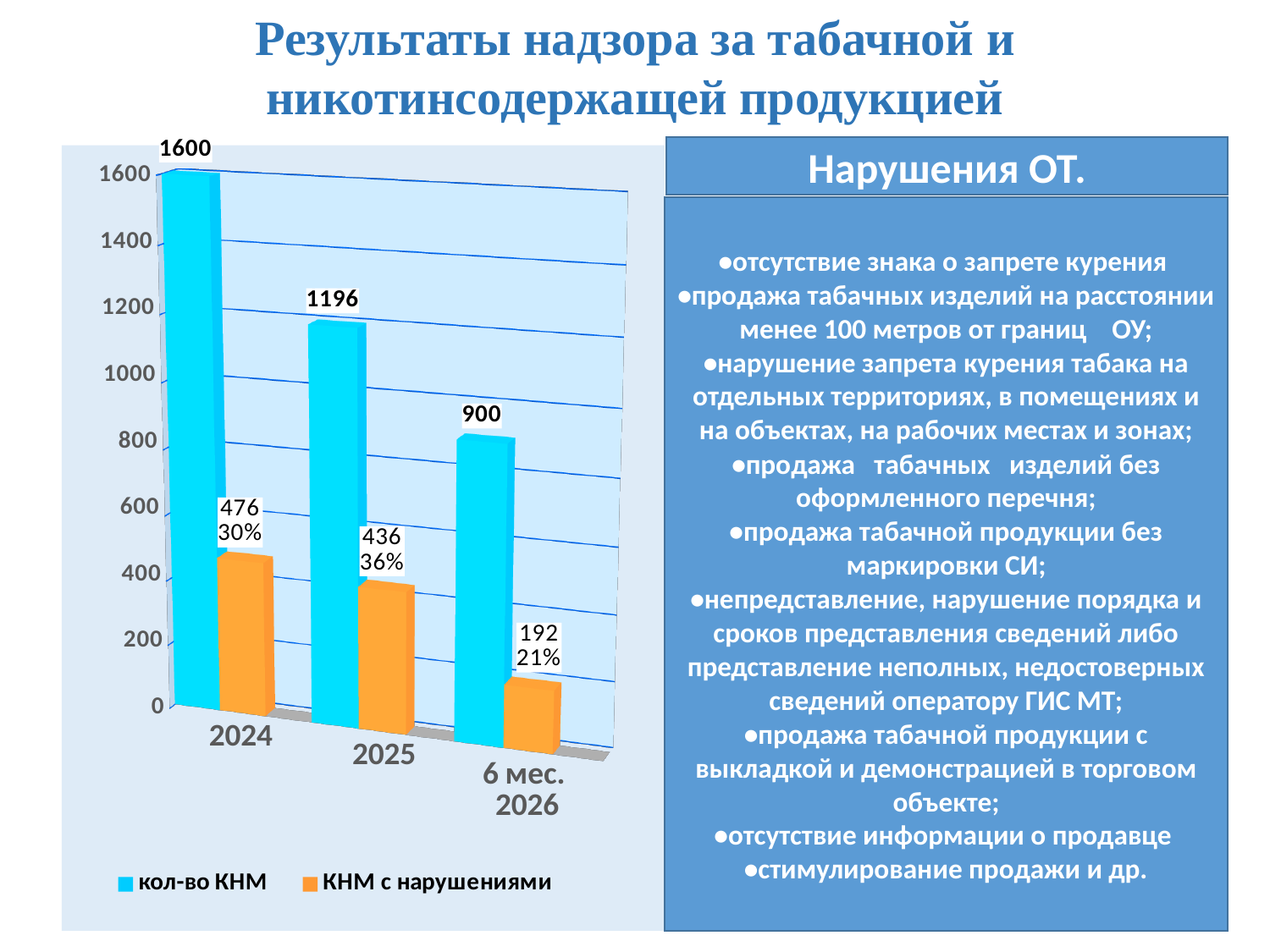

Результаты надзора за табачной и никотинсодержащей продукцией

[unsupported chart]

Нарушения ОТ.
•отсутствие знака о запрете курения
•продажа табачных изделий на расстоянии менее 100 метров от границ    ОУ;
•нарушение запрета курения табака на отдельных территориях, в помещениях и на объектах, на рабочих местах и зонах;
•продажа   табачных   изделий без оформленного перечня;
•продажа табачной продукции без маркировки СИ;
•непредставление, нарушение порядка и сроков представления сведений либо представление неполных, недостоверных сведений оператору ГИС МТ;
•продажа табачной продукции с выкладкой и демонстрацией в торговом объекте;
•отсутствие информации о продавце
•стимулирование продажи и др.